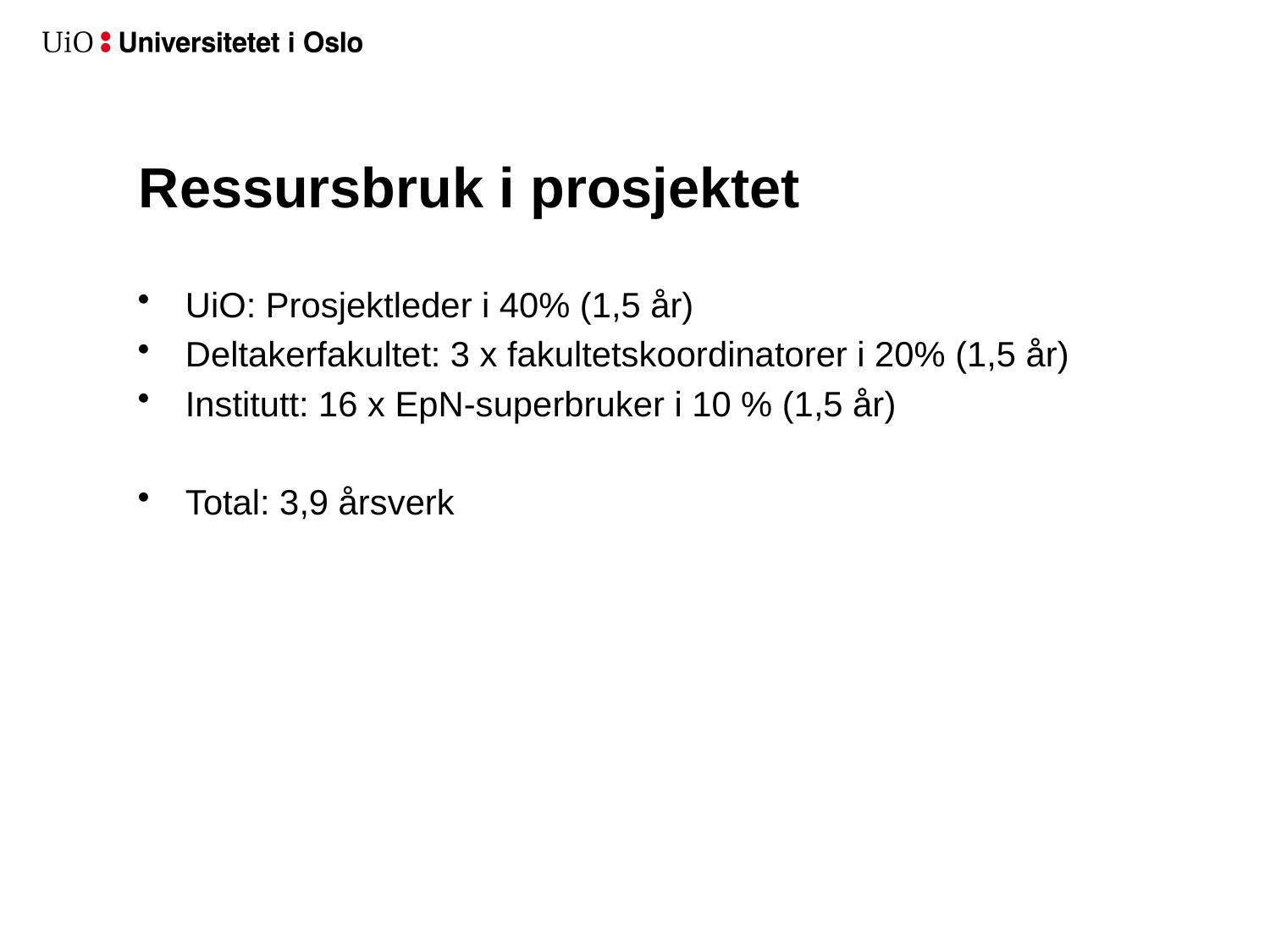

# Ressursbruk i prosjektet
UiO: Prosjektleder i 40% (1,5 år)
Deltakerfakultet: 3 x fakultetskoordinatorer i 20% (1,5 år)
Institutt: 16 x EpN-superbruker i 10 % (1,5 år)

Total: 3,9 årsverk